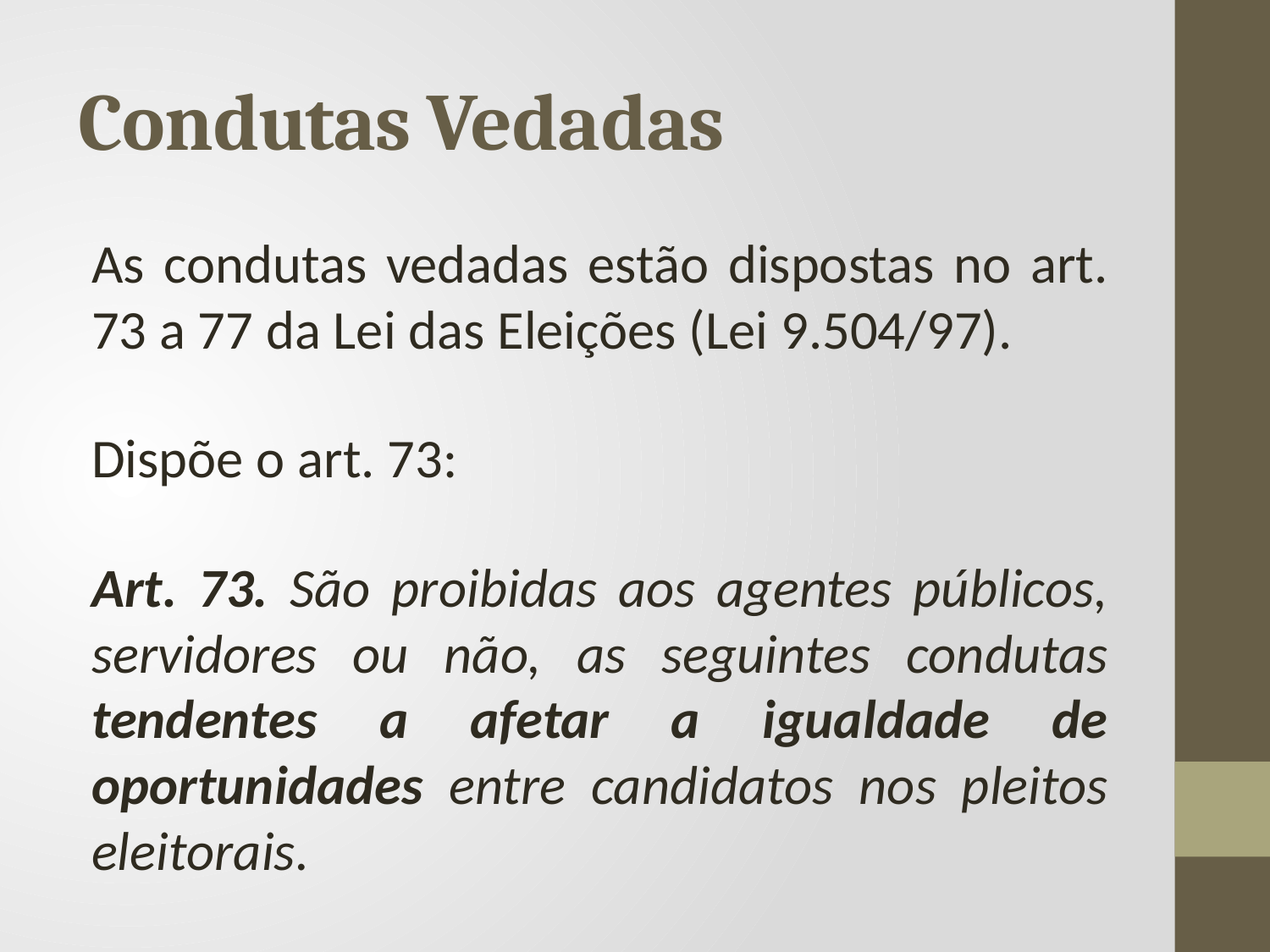

# Condutas Vedadas
As condutas vedadas estão dispostas no art. 73 a 77 da Lei das Eleições (Lei 9.504/97).

Dispõe o art. 73:

Art. 73. São proibidas aos agentes públicos, servidores ou não, as seguintes condutas tendentes a afetar a igualdade de oportunidades entre candidatos nos pleitos eleitorais.